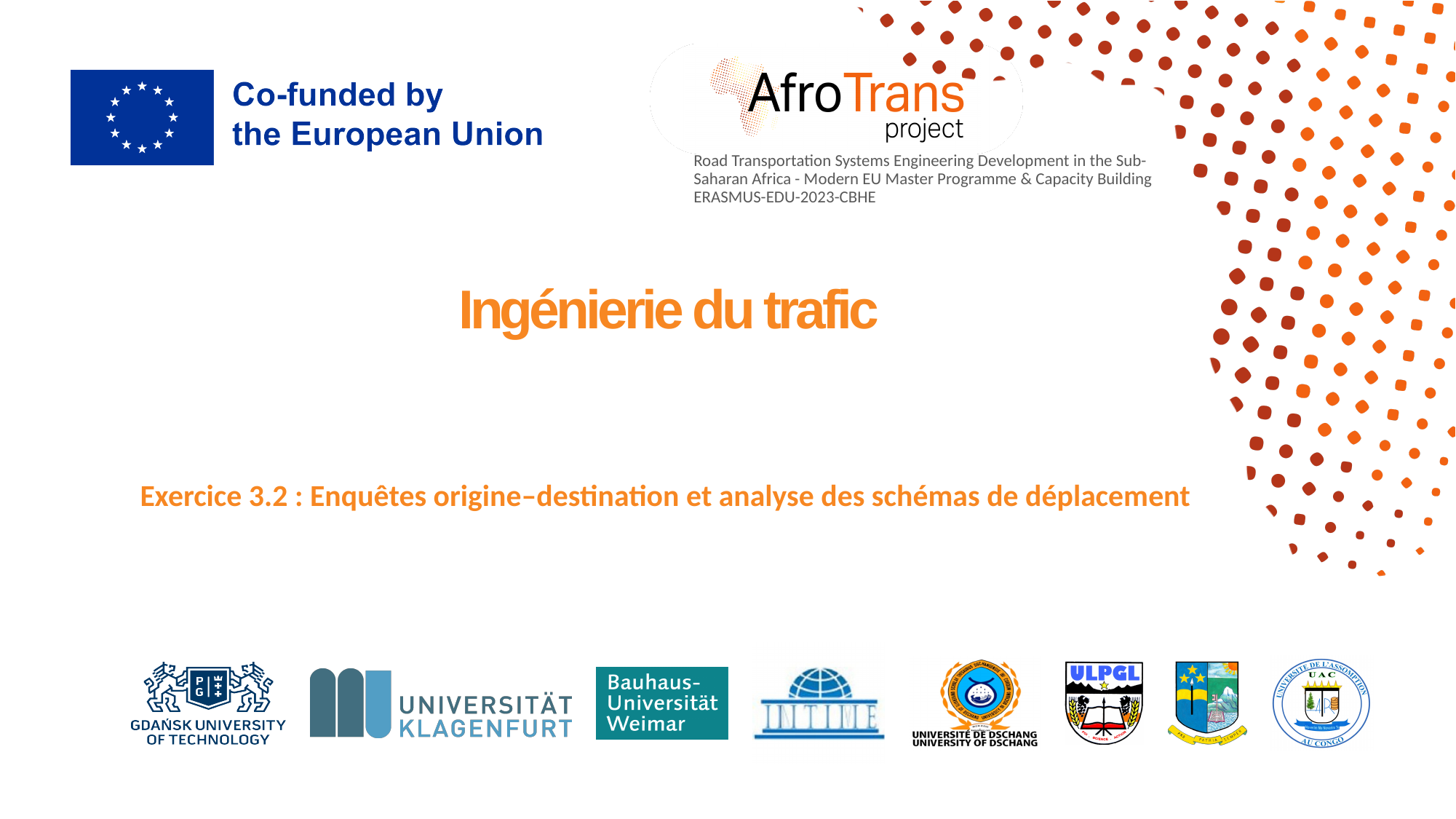

# Ingénierie du trafic
Exercice 3.2 : Enquêtes origine–destination et analyse des schémas de déplacement